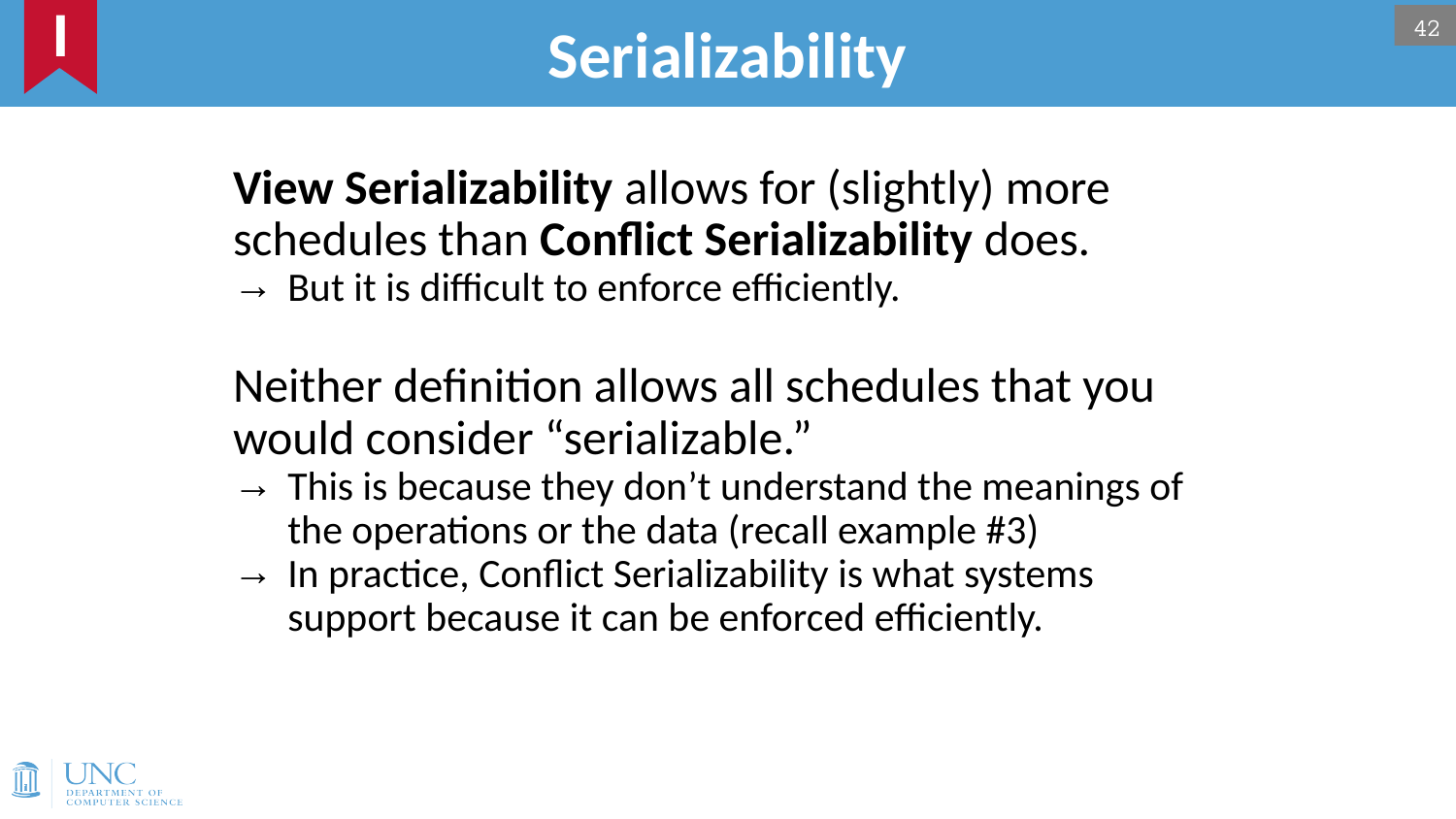

# Serializability
I

42
View Serializability allows for (slightly) more schedules than Conflict Serializability does.
But it is difficult to enforce efficiently.

Neither definition allows all schedules that you would consider “serializable.”
This is because they don’t understand the meanings of the operations or the data (recall example #3)
In practice, Conflict Serializability is what systems support because it can be enforced efficiently.